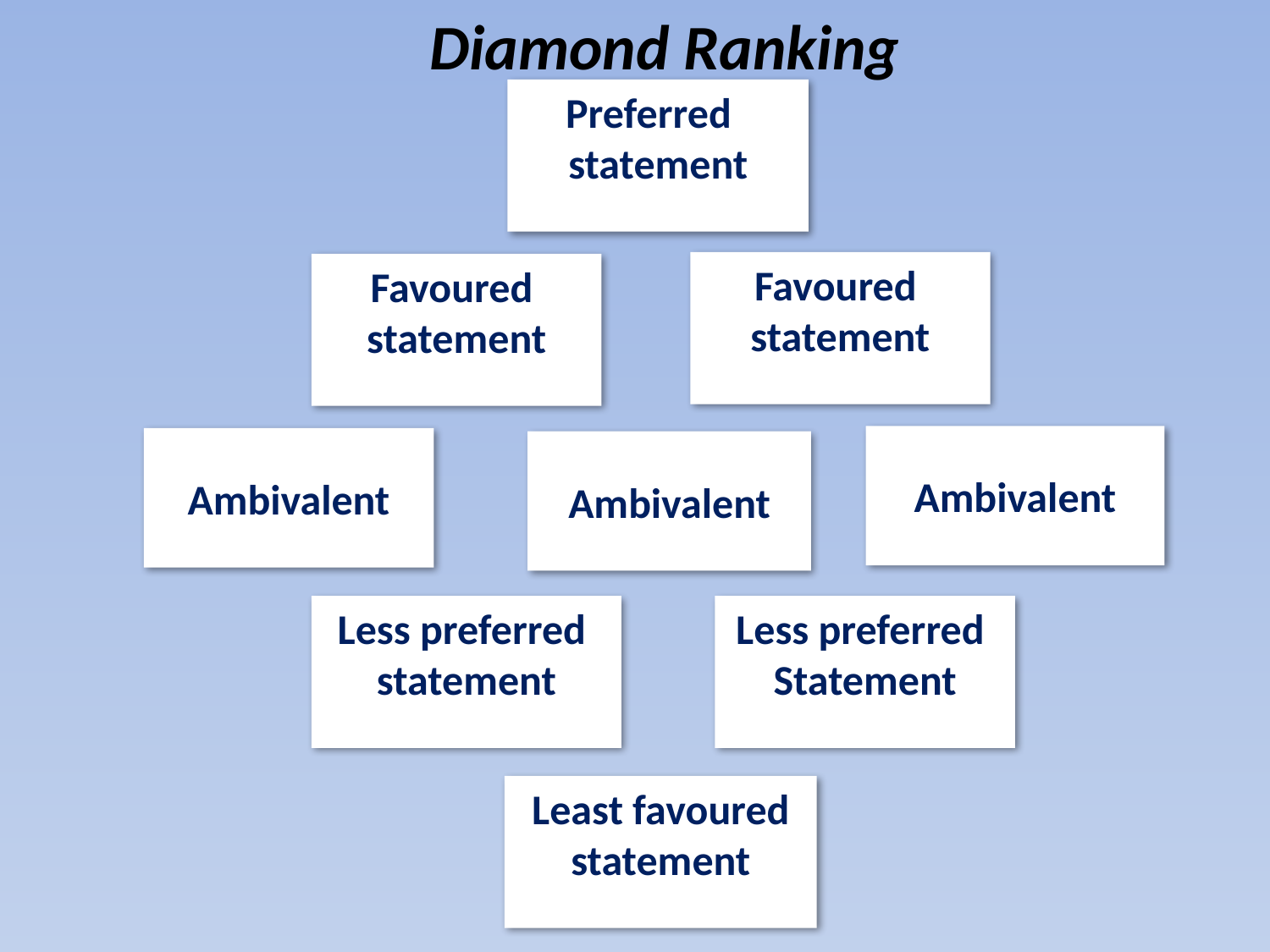

Diamond Ranking
Preferred
statement

Favoured
statement

Favoured
statement

Ambivalent

Ambivalent

Ambivalent

Less preferred  statement

Less preferred
Statement

Least favoured statement